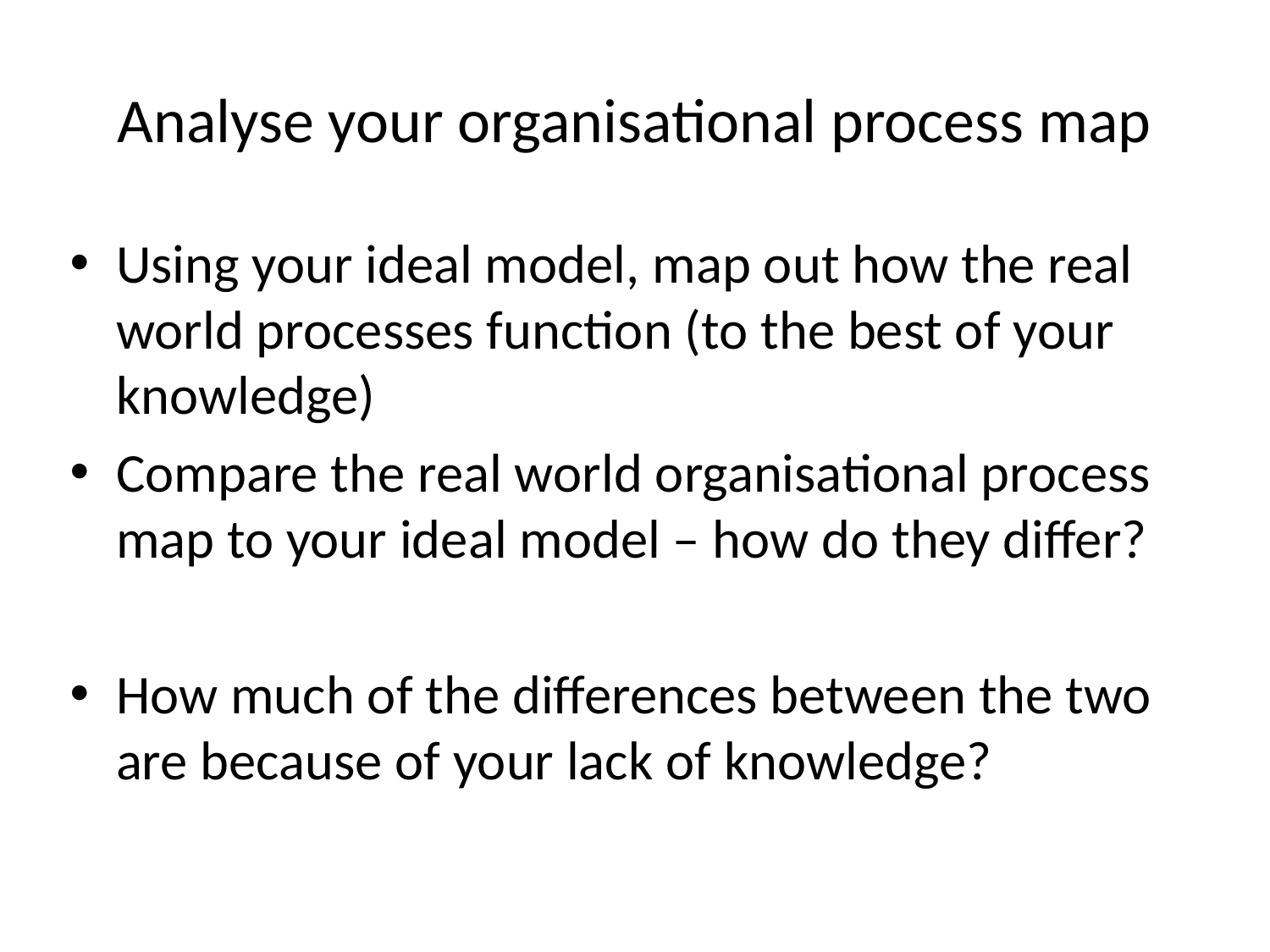

# Analyse your organisational process map
Using your ideal model, map out how the real world processes function (to the best of your knowledge)
Compare the real world organisational process map to your ideal model – how do they differ?

How much of the differences between the two are because of your lack of knowledge?